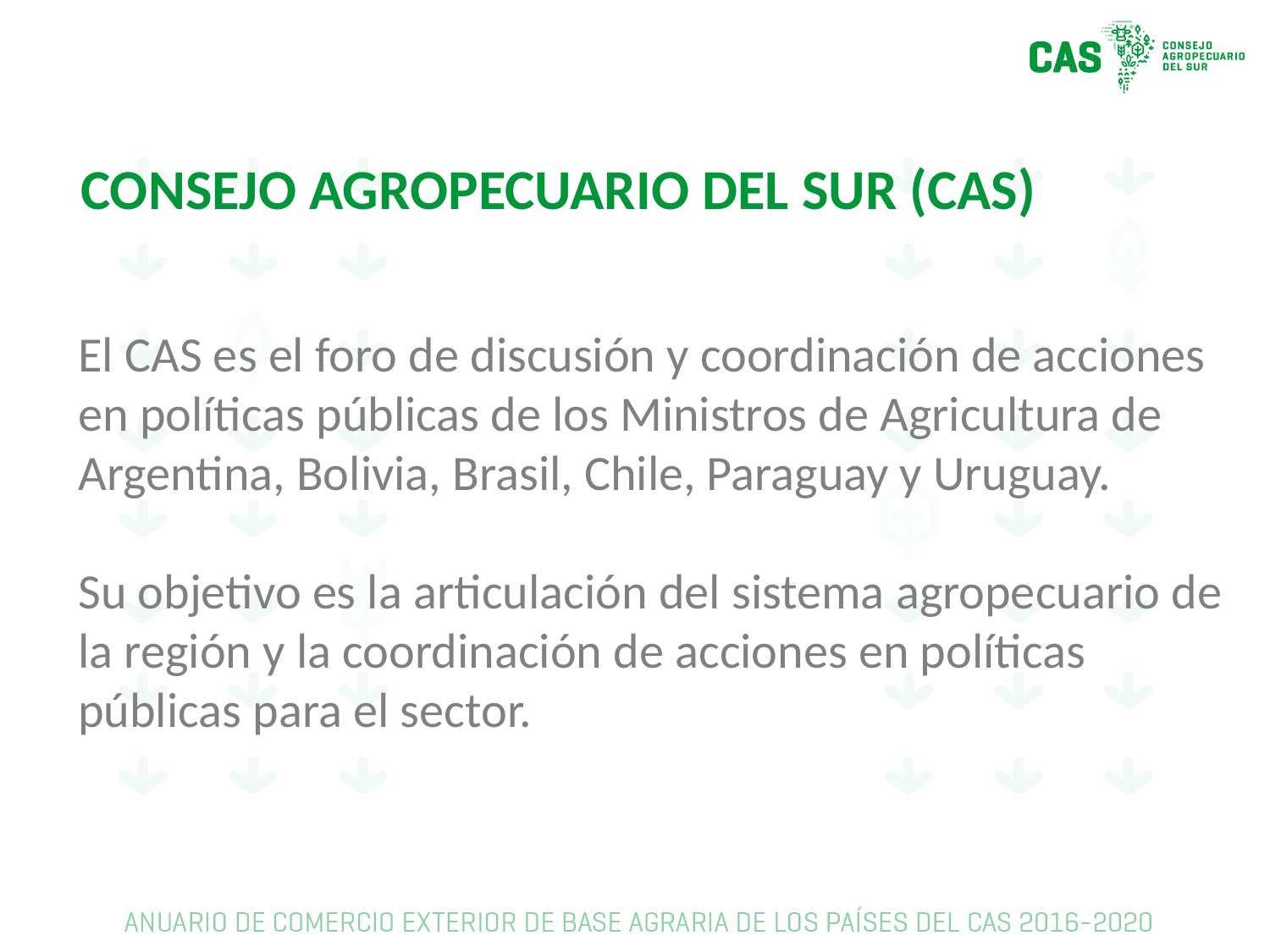

# CONSEJO AGROPECUARIO DEL SUR (CAS)
El CAS es el foro de discusión y coordinación de acciones en políticas públicas de los Ministros de Agricultura de Argentina, Bolivia, Brasil, Chile, Paraguay y Uruguay.

Su objetivo es la articulación del sistema agropecuario de la región y la coordinación de acciones en políticas públicas para el sector.